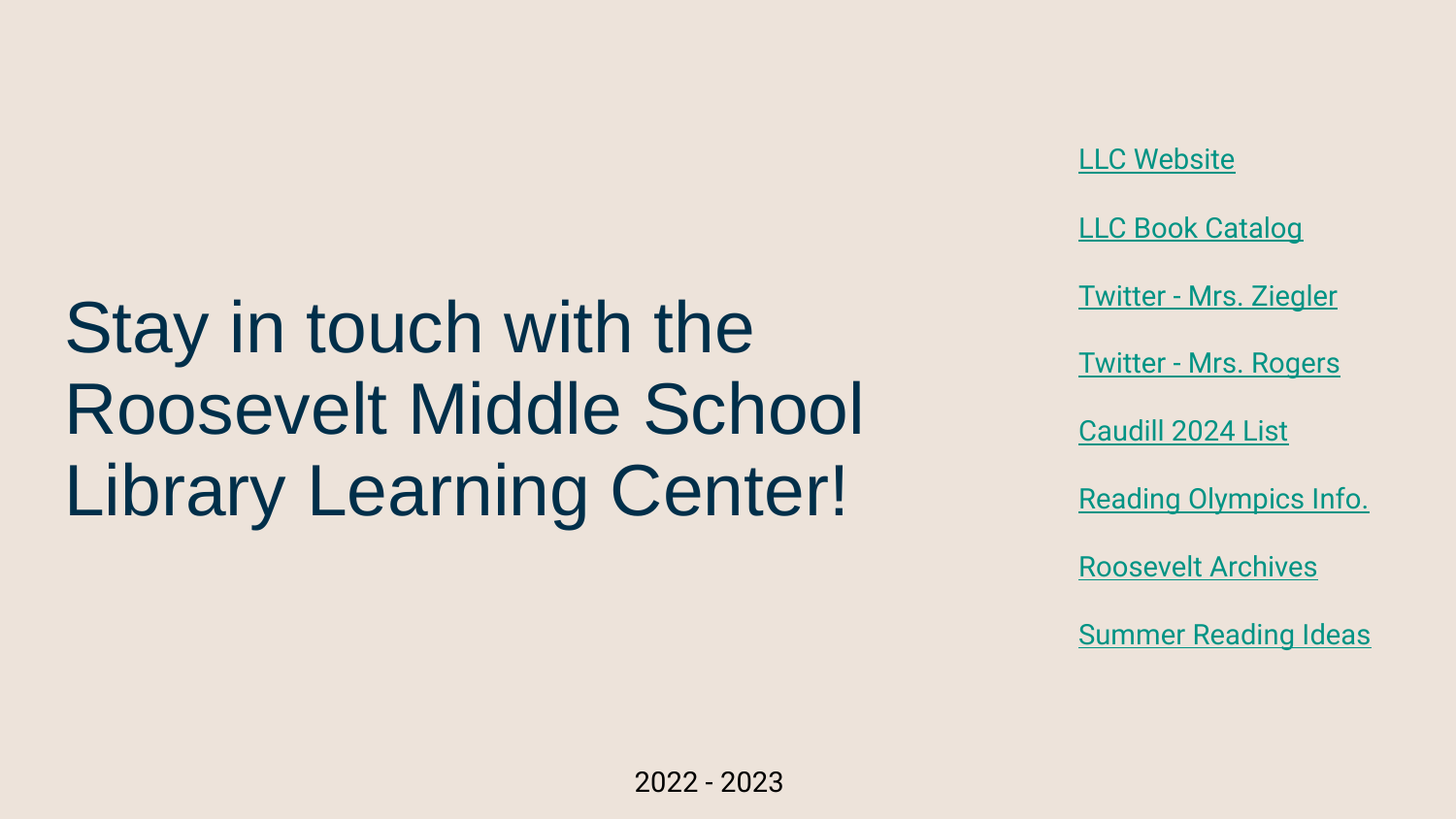

# Stay in touch with the Roosevelt Middle School Library Learning Center!
LLC Website

LLC Book Catalog

Twitter - Mrs. Ziegler

Twitter - Mrs. Rogers

Caudill 2024 List

Reading Olympics Info.

Roosevelt Archives

Summer Reading Ideas
2022 - 2023